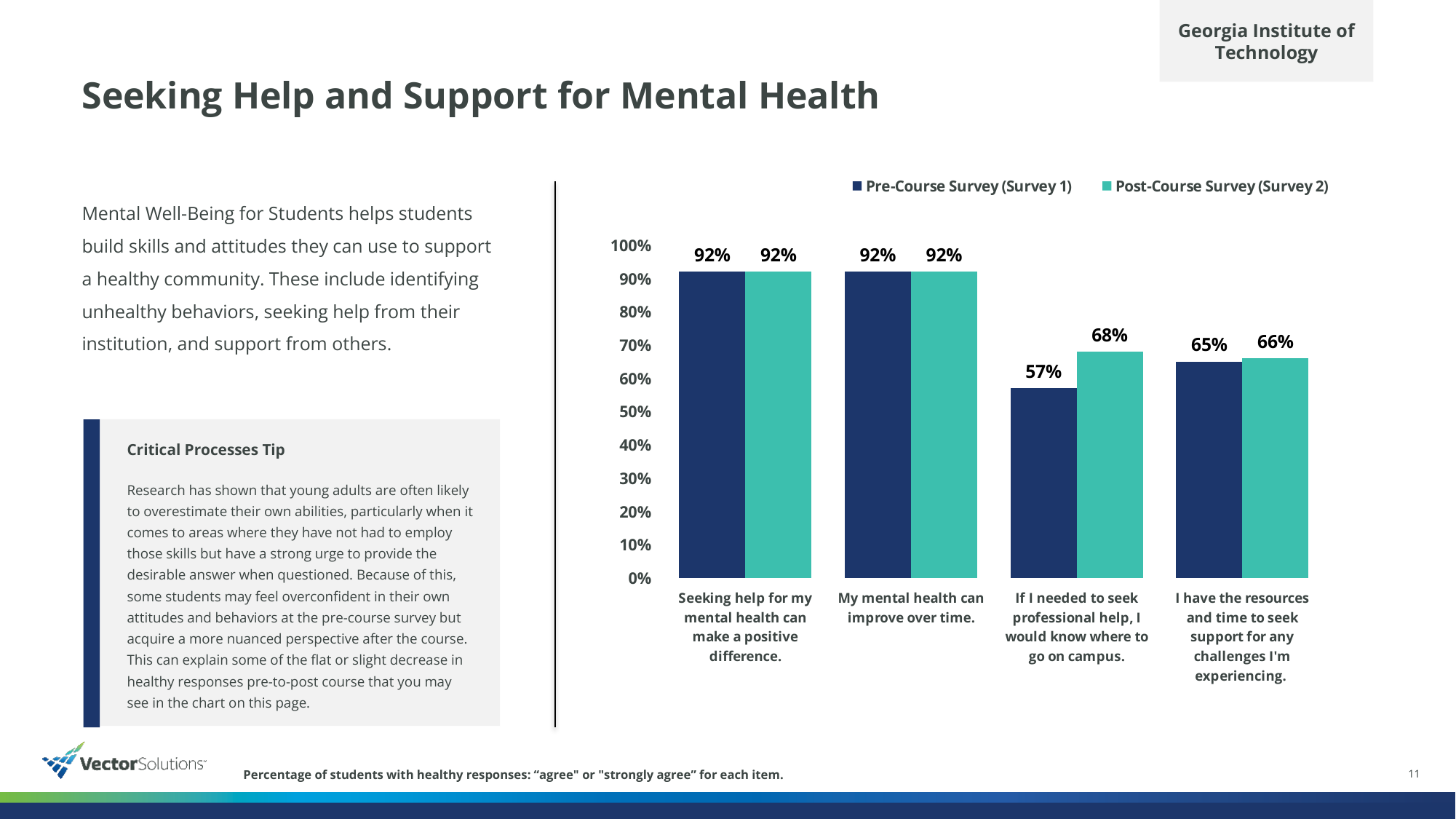

Georgia Institute of Technology
# Seeking Help and Support for Mental Health

### Chart

| Category | Pre-Course Survey (Survey 1) | Post-Course Survey (Survey 2) |
|---|---|---|
| Seeking help for my mental health can make a positive difference. | 0.92 | 0.92 |
| My mental health can improve over time. | 0.92 | 0.92 |
| If I needed to seek professional help, I would know where to go on campus. | 0.57 | 0.68 |
| I have the resources and time to seek support for any challenges I'm experiencing.  | 0.65 | 0.66 |
Mental Well-Being for Students helps students build skills and attitudes they can use to support a healthy community. These include identifying unhealthy behaviors, seeking help from their institution, and support from others.
Critical Processes Tip
Research has shown that young adults are often likely to overestimate their own abilities, particularly when it comes to areas where they have not had to employ those skills but have a strong urge to provide the desirable answer when questioned. Because of this, some students may feel overconfident in their own attitudes and behaviors at the pre-course survey but acquire a more nuanced perspective after the course. This can explain some of the flat or slight decrease in healthy responses pre-to-post course that you may see in the chart on this page.

Percentage of students with healthy responses: “agree" or "strongly agree” for each item.
11